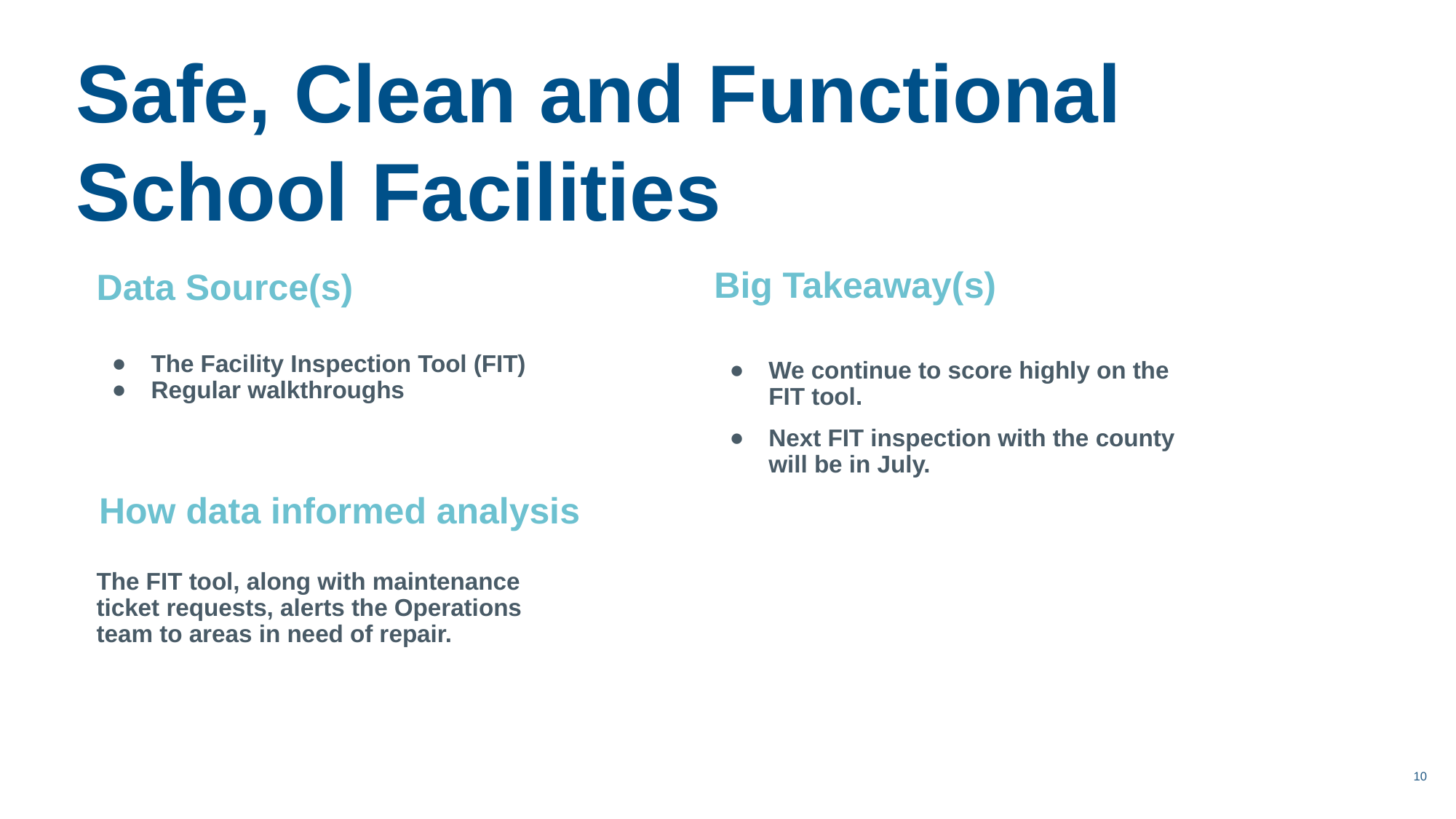

Safe, Clean and Functional School Facilities
Big Takeaway(s)
Data Source(s)
The Facility Inspection Tool (FIT)
Regular walkthroughs

We continue to score highly on the FIT tool.
Next FIT inspection with the county will be in July.

How data informed analysis
The FIT tool, along with maintenance ticket requests, alerts the Operations team to areas in need of repair.

10